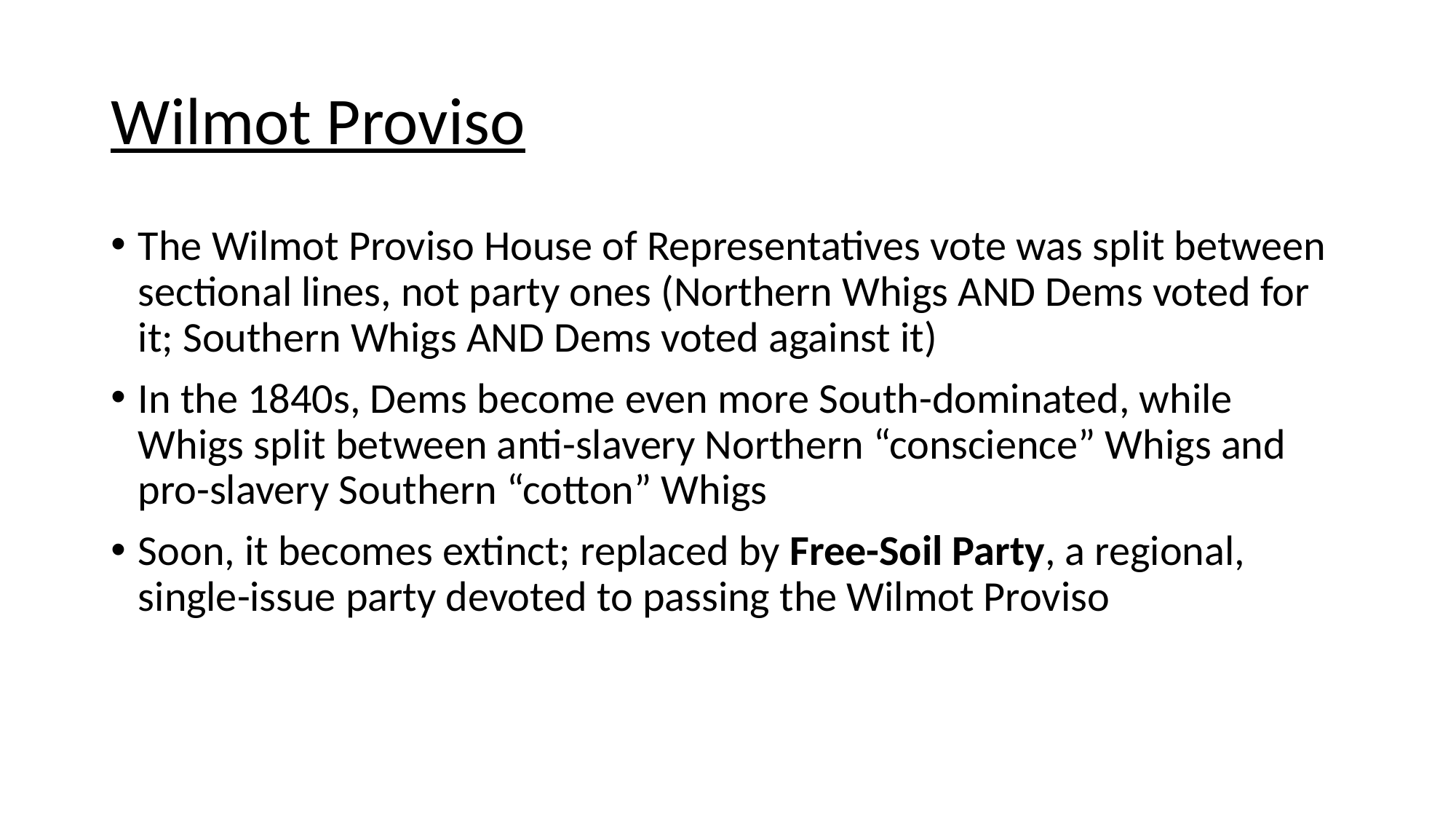

# Wilmot Proviso
The Wilmot Proviso House of Representatives vote was split between sectional lines, not party ones (Northern Whigs AND Dems voted for it; Southern Whigs AND Dems voted against it)
In the 1840s, Dems become even more South-dominated, while Whigs split between anti-slavery Northern “conscience” Whigs and pro-slavery Southern “cotton” Whigs
Soon, it becomes extinct; replaced by Free-Soil Party, a regional, single-issue party devoted to passing the Wilmot Proviso